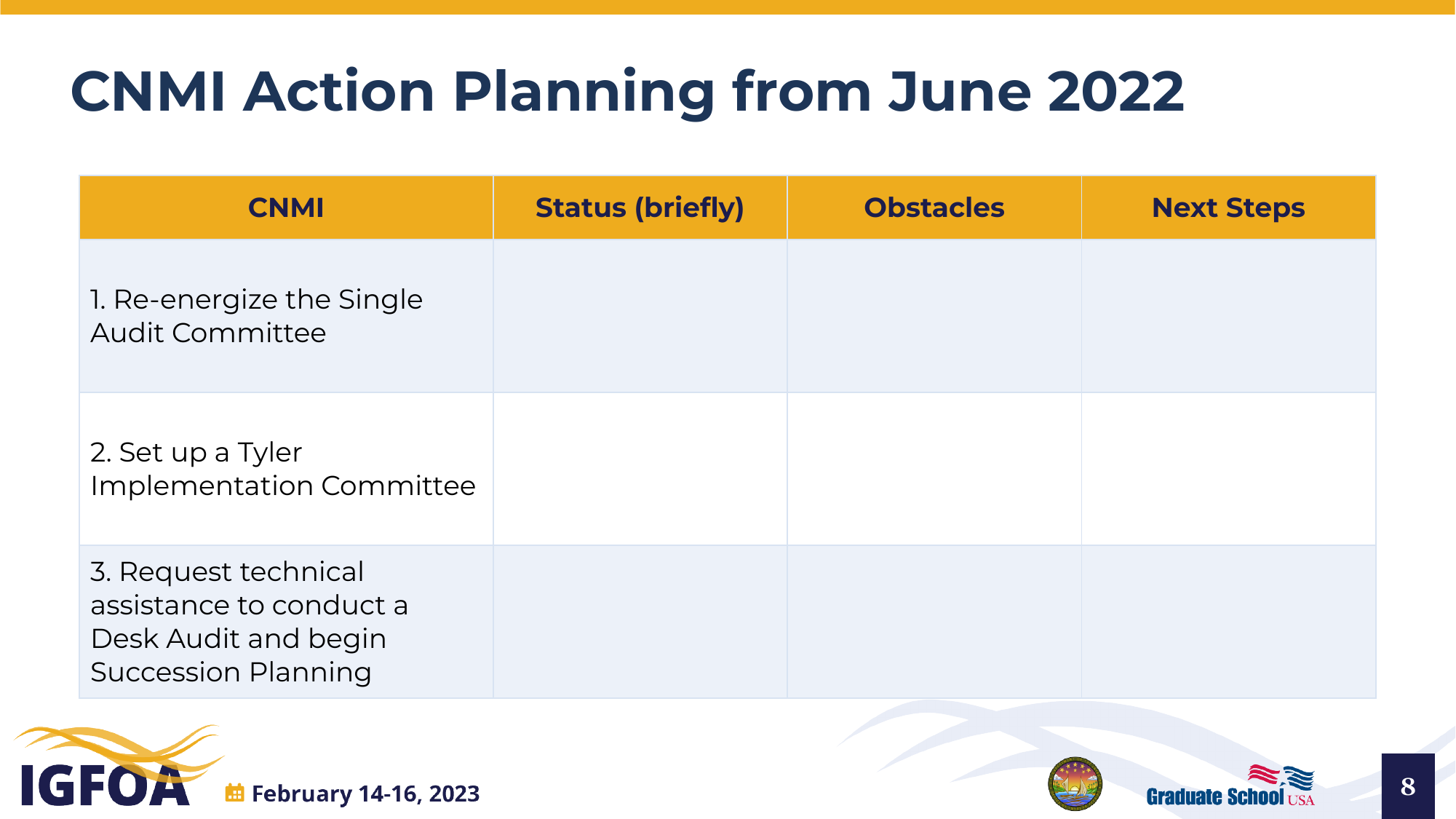

# CNMI Action Planning from June 2022
| CNMI | Status (briefly) | Obstacles | Next Steps |
| --- | --- | --- | --- |
| 1. Re-energize the Single Audit Committee |  |  |  |
| 2. Set up a Tyler Implementation Committee |  |  |  |
| 3. Request technical assistance to conduct a Desk Audit and begin Succession Planning |  |  |  |
8